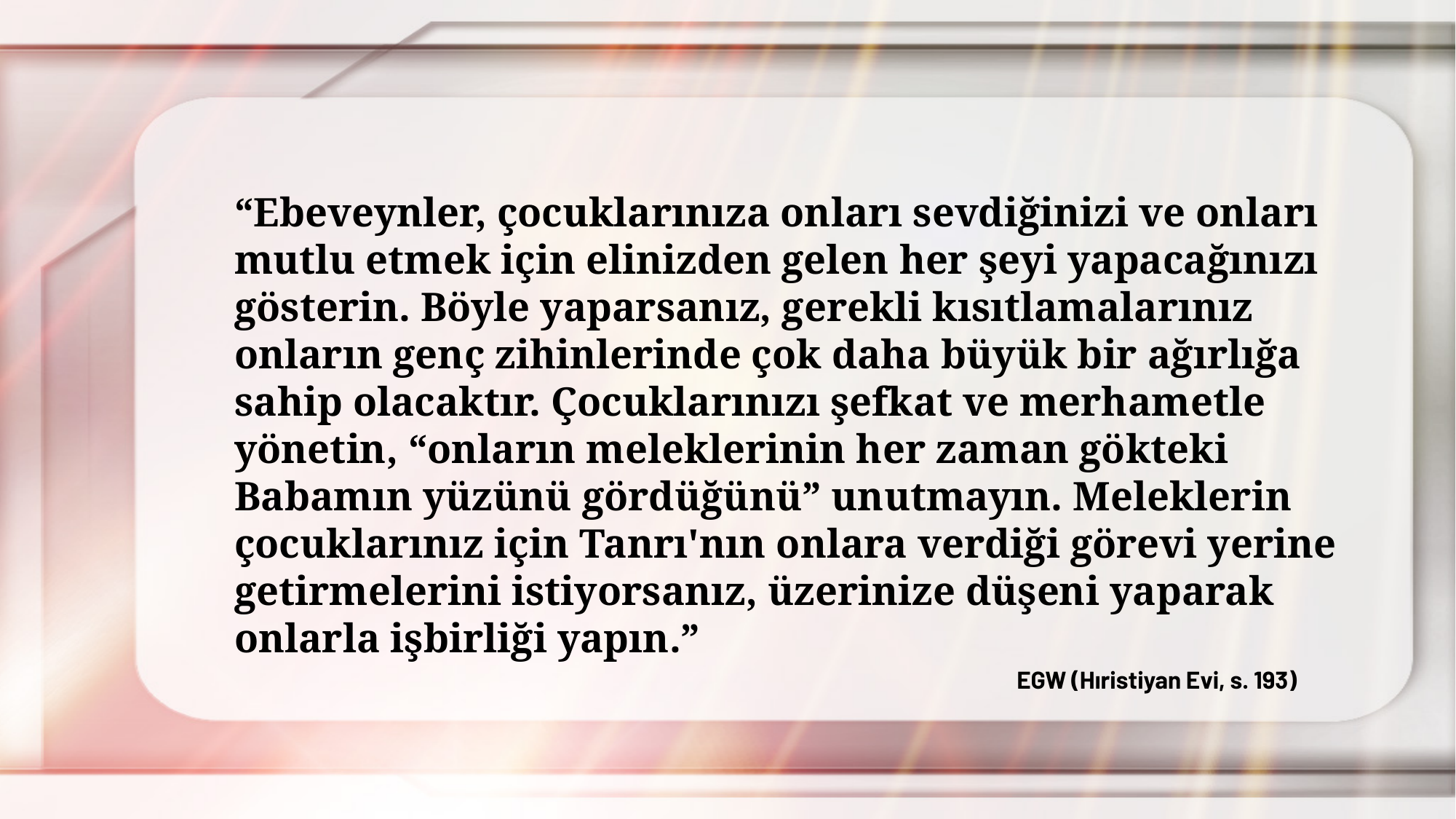

“Ebeveynler, çocuklarınıza onları sevdiğinizi ve onları mutlu etmek için elinizden gelen her şeyi yapacağınızı gösterin. Böyle yaparsanız, gerekli kısıtlamalarınız onların genç zihinlerinde çok daha büyük bir ağırlığa sahip olacaktır. Çocuklarınızı şefkat ve merhametle yönetin, “onların meleklerinin her zaman gökteki Babamın yüzünü gördüğünü” unutmayın. Meleklerin çocuklarınız için Tanrı'nın onlara verdiği görevi yerine getirmelerini istiyorsanız, üzerinize düşeni yaparak onlarla işbirliği yapın.”
EGW (Hıristiyan Evi, s. 193)